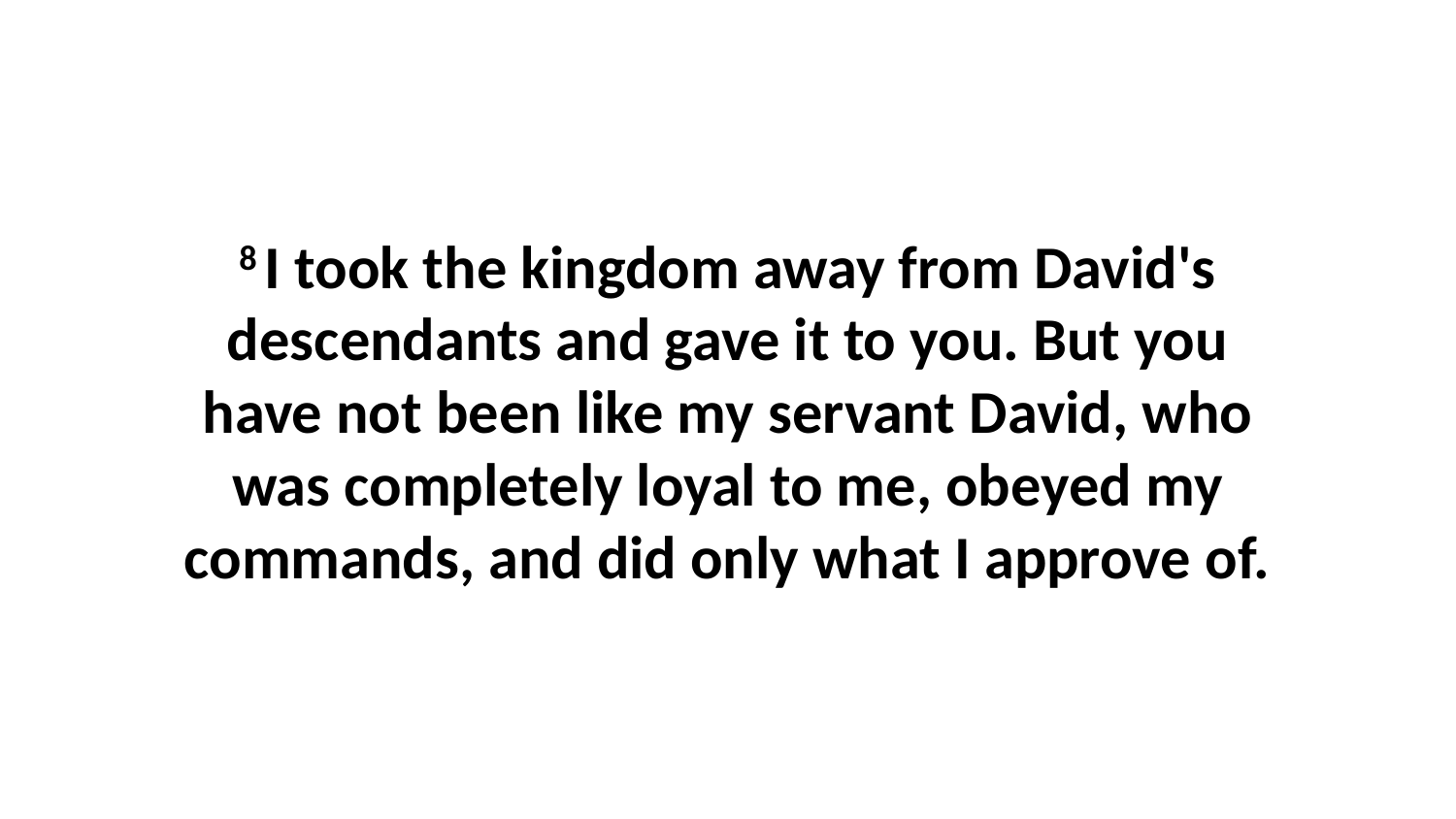

8 I took the kingdom away from David's descendants and gave it to you. But you have not been like my servant David, who was completely loyal to me, obeyed my commands, and did only what I approve of.